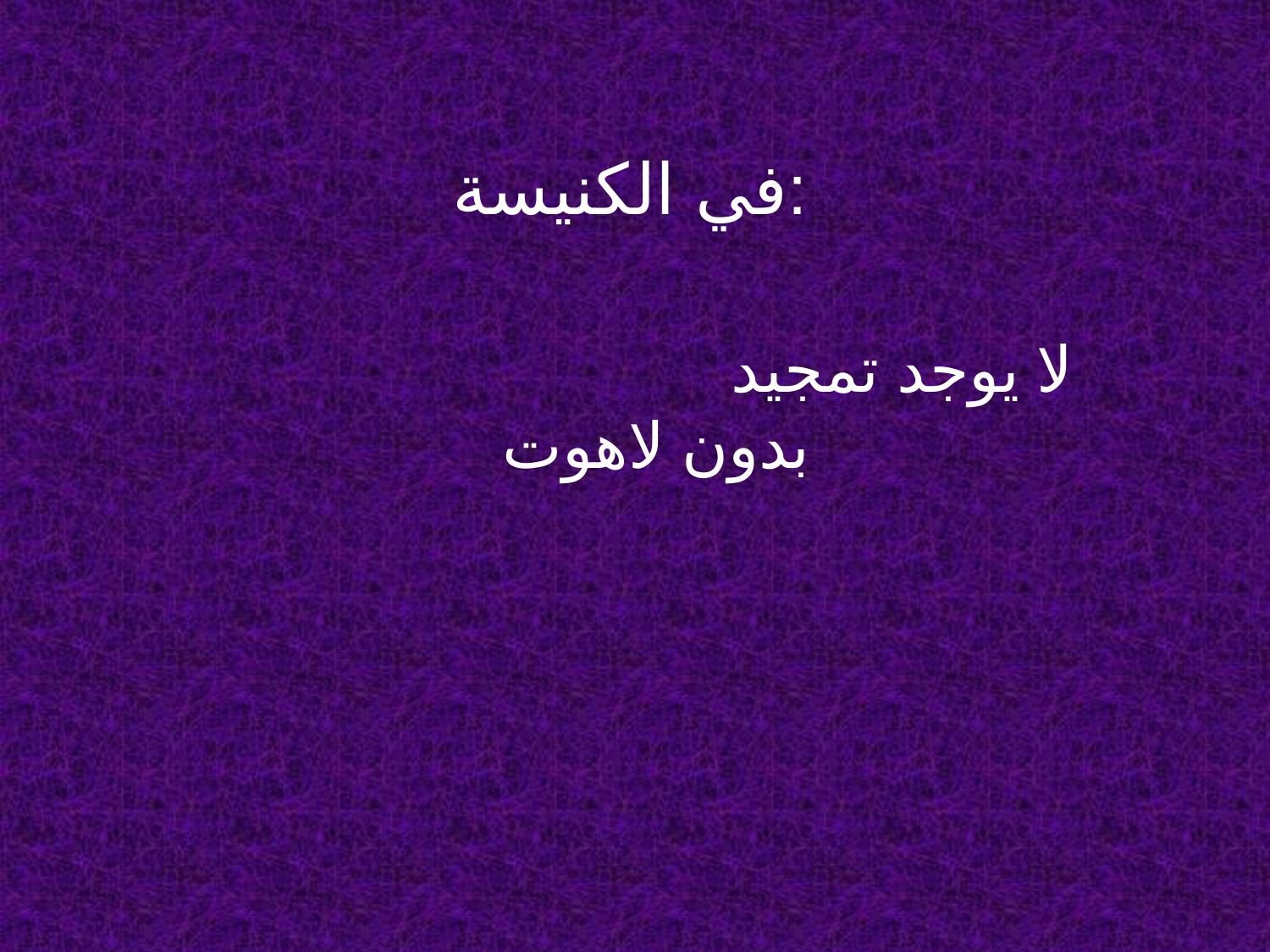

في الكنيسة:
لا يوجد تمجيد                             بدون لاهوت